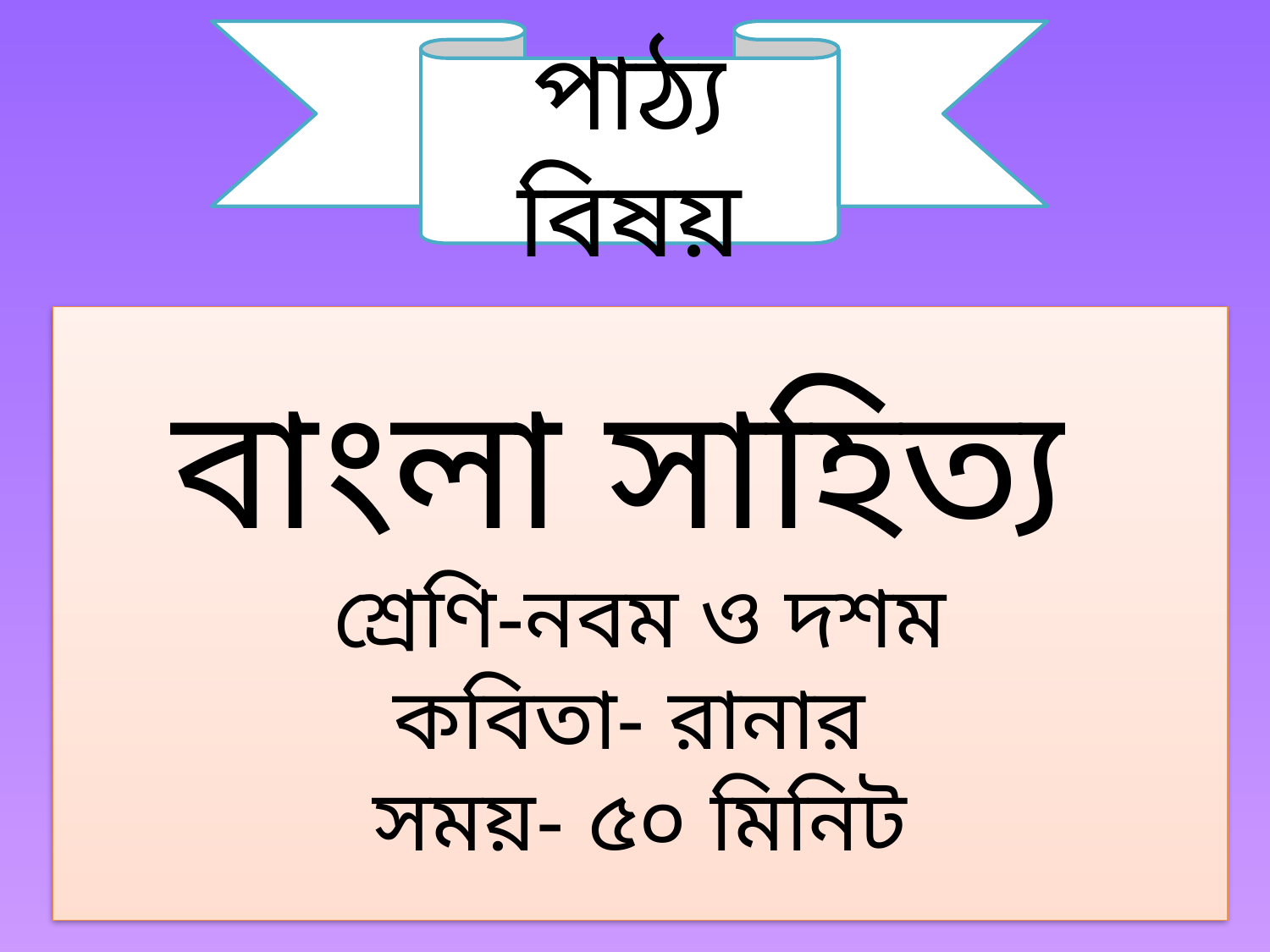

পাঠ্য বিষয়
বাংলা সাহিত্য
শ্রেণি-নবম ও দশম
কবিতা- রানার
সময়- ৫০ মিনিট